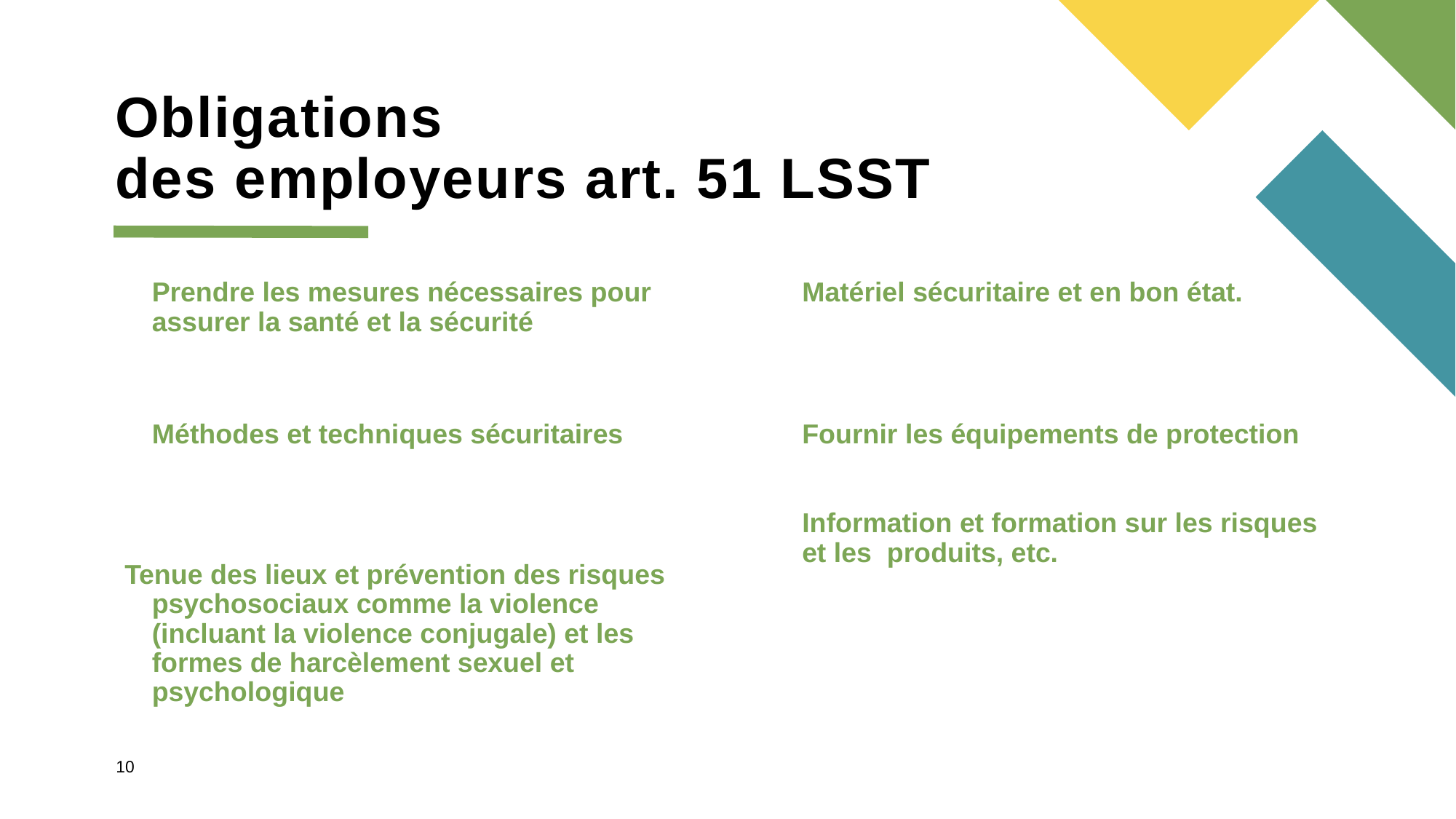

# Obligations des employeurs art. 51 LSST
	Prendre les mesures nécessaires pour assurer la santé et la sécurité
	Matériel sécuritaire et en bon état.
	Méthodes et techniques sécuritaires
	Fournir les équipements de protection

	Information et formation sur les risques et les  produits, etc.
Tenue des lieux et prévention des risques psychosociaux comme la violence (incluant la violence conjugale) et les formes de harcèlement sexuel et psychologique
10